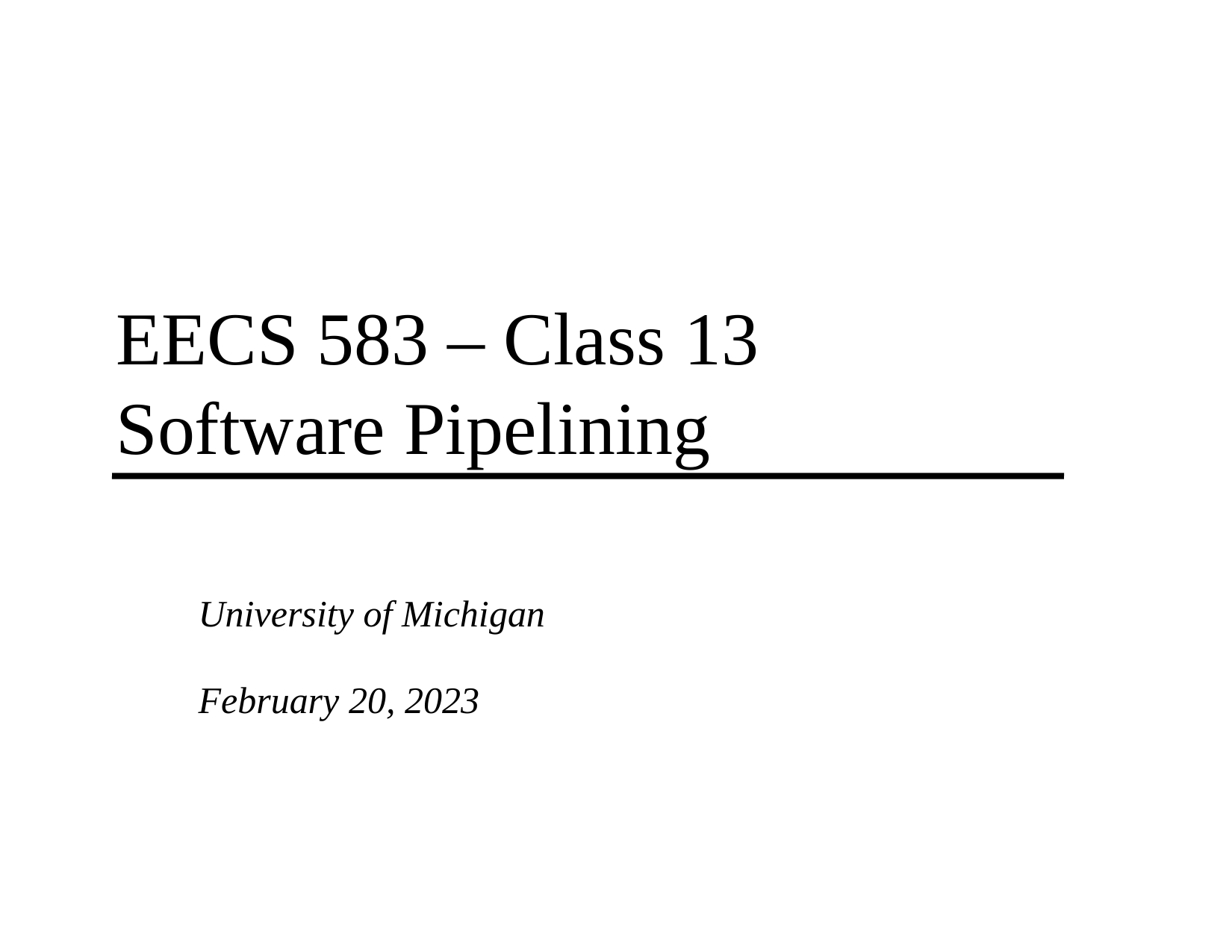

# EECS 583 – Class 13 Software Pipelining

University of Michigan

February 20, 2023